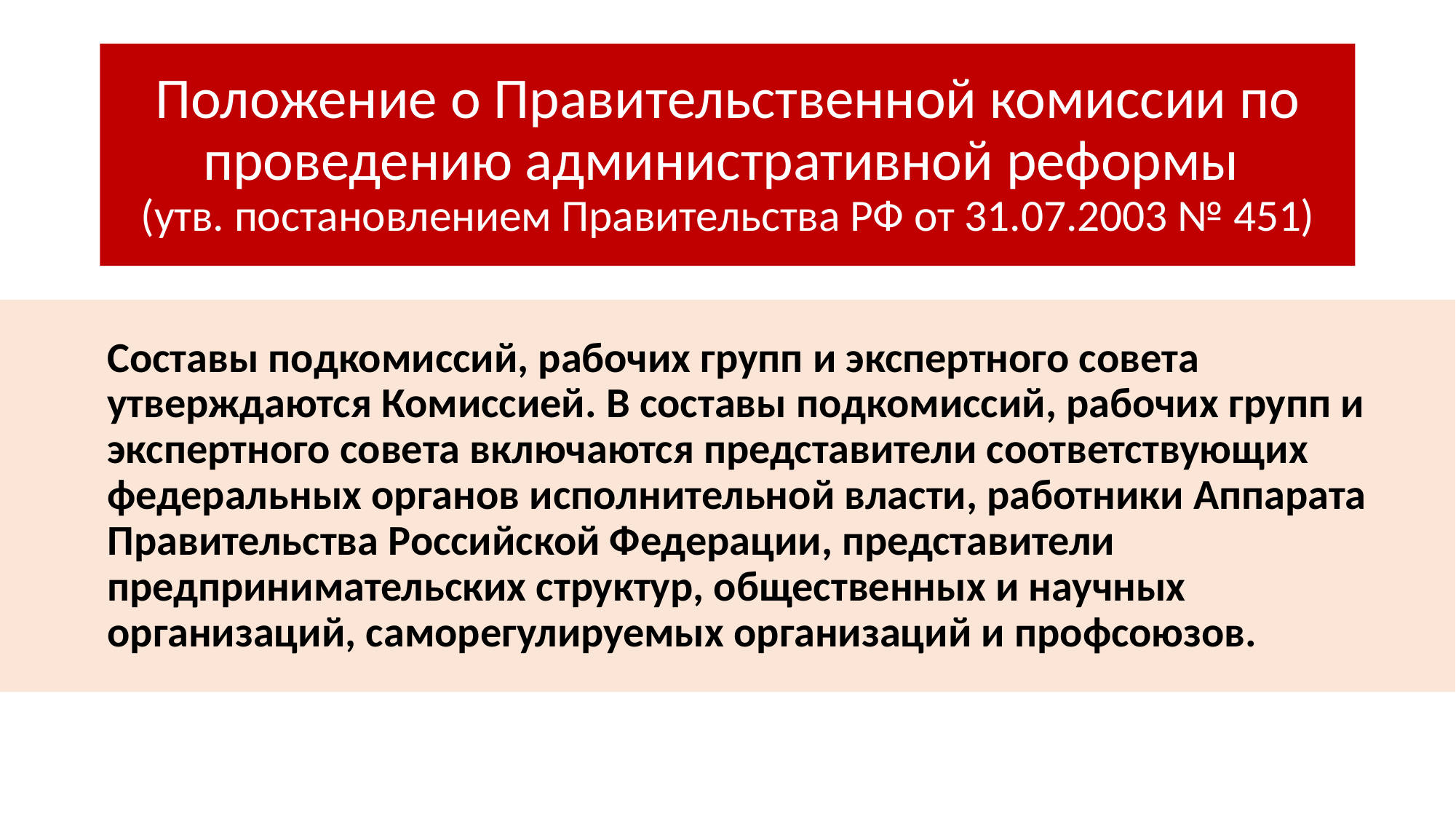

# Положение о Правительственной комиссии по проведению административной реформы (утв. постановлением Правительства РФ от 31.07.2003 № 451)
Составы подкомиссий, рабочих групп и экспертного совета утверждаются Комиссией. В составы подкомиссий, рабочих групп и экспертного совета включаются представители соответствующих федеральных органов исполнительной власти, работники Аппарата Правительства Российской Федерации, представители предпринимательских структур, общественных и научных организаций, саморегулируемых организаций и профсоюзов.